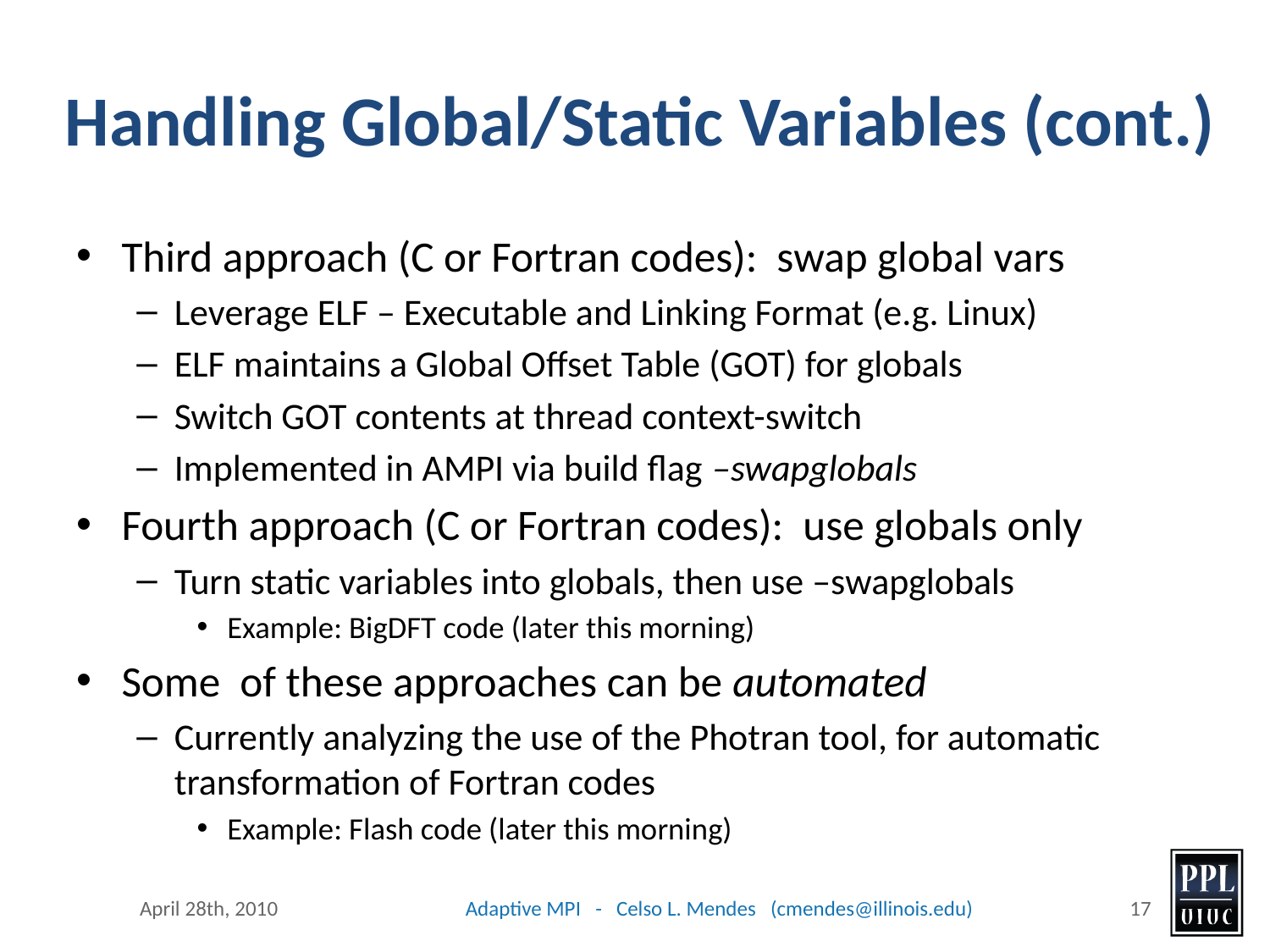

# Handling Global/Static Variables (cont.)
Third approach (C or Fortran codes):  swap global vars
Leverage ELF – Executable and Linking Format (e.g. Linux)
ELF maintains a Global Offset Table (GOT) for globals
Switch GOT contents at thread context-switch
Implemented in AMPI via build flag –swapglobals
Fourth approach (C or Fortran codes):  use globals only
Turn static variables into globals, then use –swapglobals
Example: BigDFT code (later this morning)
Some  of these approaches can be automated
Currently analyzing the use of the Photran tool, for automatic transformation of Fortran codes
Example: Flash code (later this morning)

April 28th, 2010
Adaptive MPI   -   Celso L. Mendes   (cmendes@illinois.edu)
17